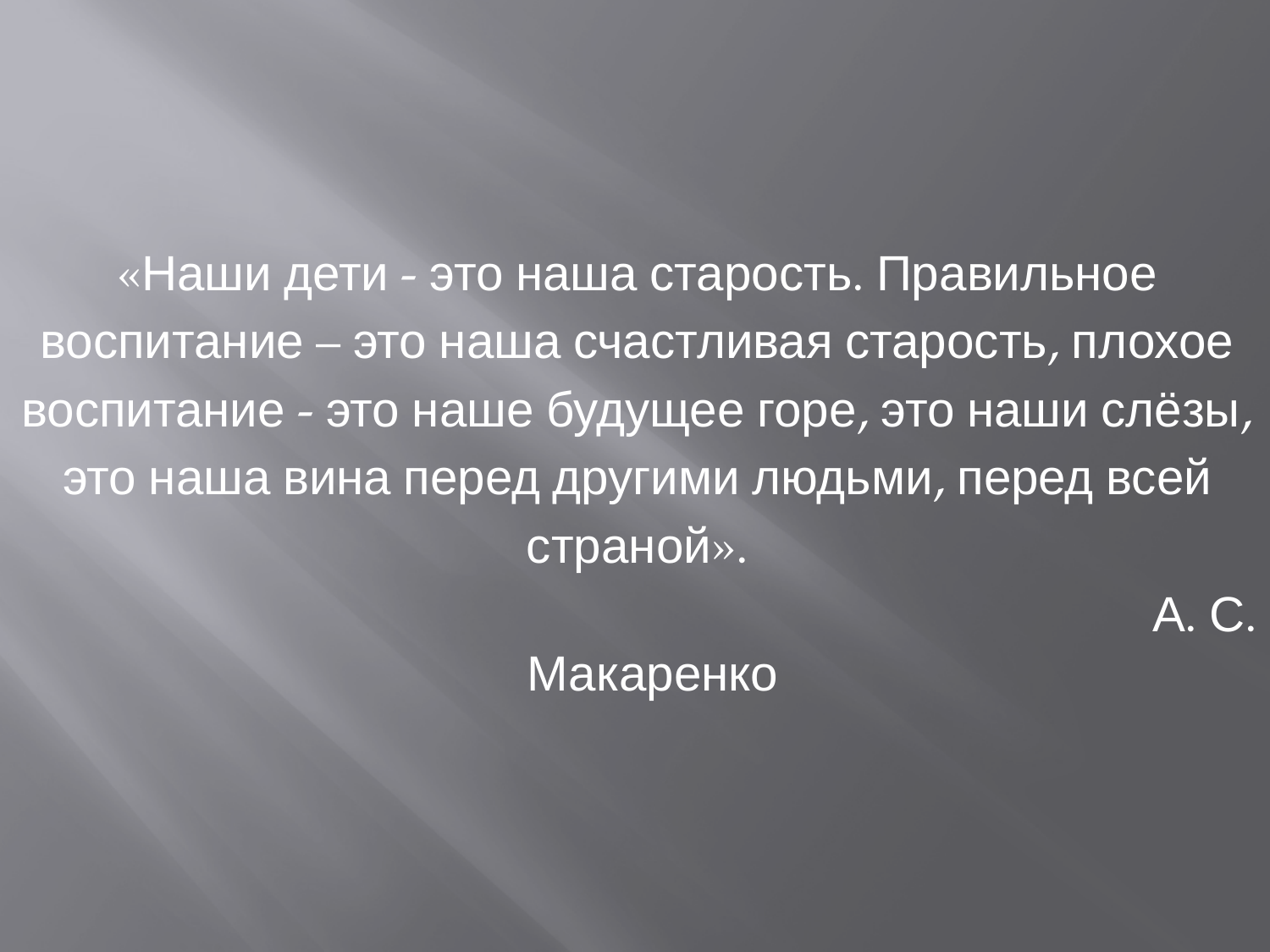

«Наши дети - это наша старость. Правильное воспитание – это наша счастливая старость, плохое воспитание - это наше будущее горе, это наши слёзы, это наша вина перед другими людьми, перед всей страной».
                                 А. С. Макаренко